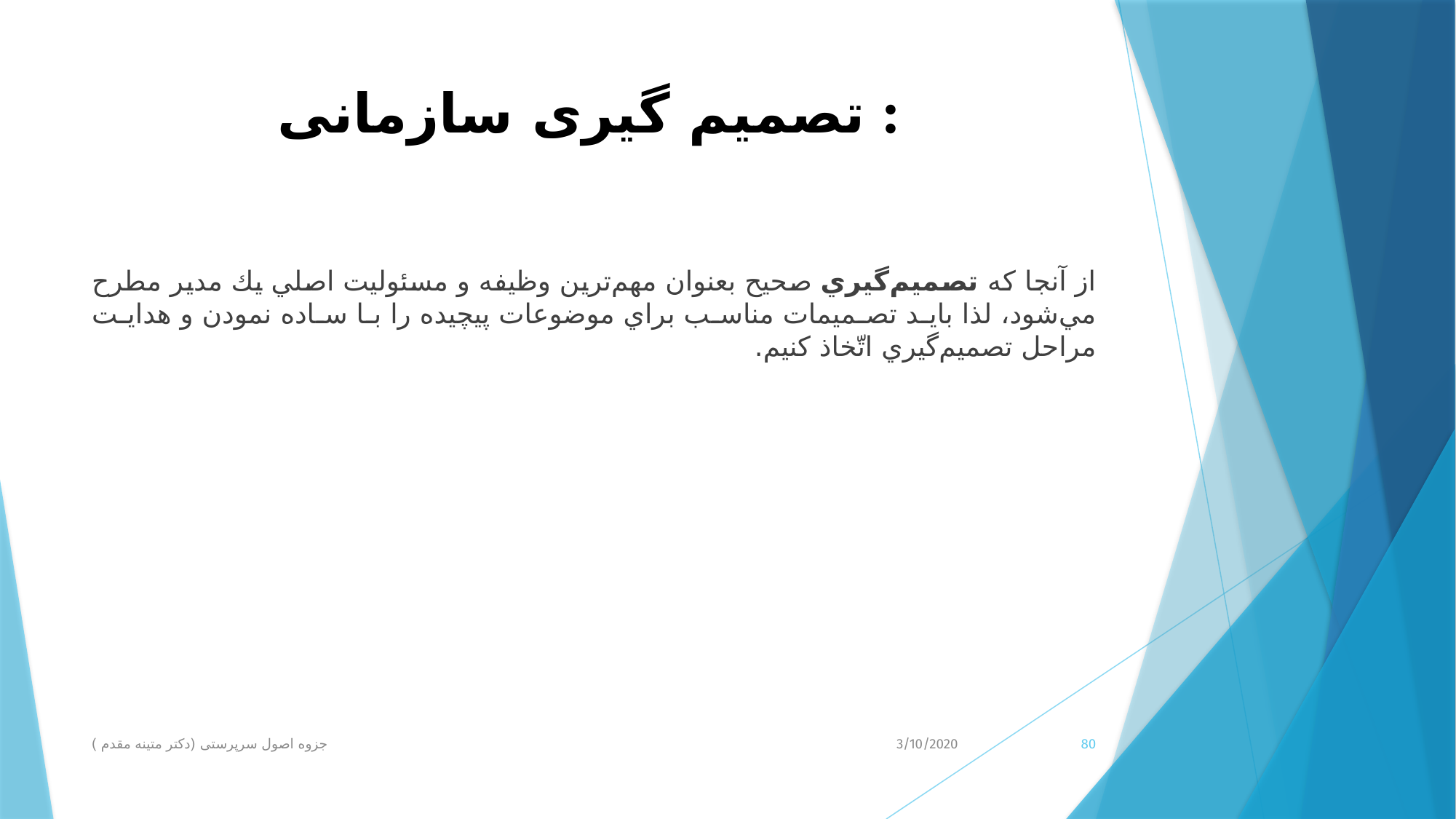

# تصمیم گیری سازمانی :
از آنجا كه تصميم‌گيري صحيح بعنوان مهم‌ترین وظيفه و مسئوليت اصلي يك مدير مطرح مي‌شود، لذا بايد تصميمات مناسب براي موضوعات پيچيده را با ساده نمودن و هدايت مراحل تصميم‌گيري اتّخاذ كنيم.

جزوه اصول سرپرستی (دکتر متینه مقدم )
3/10/2020
80